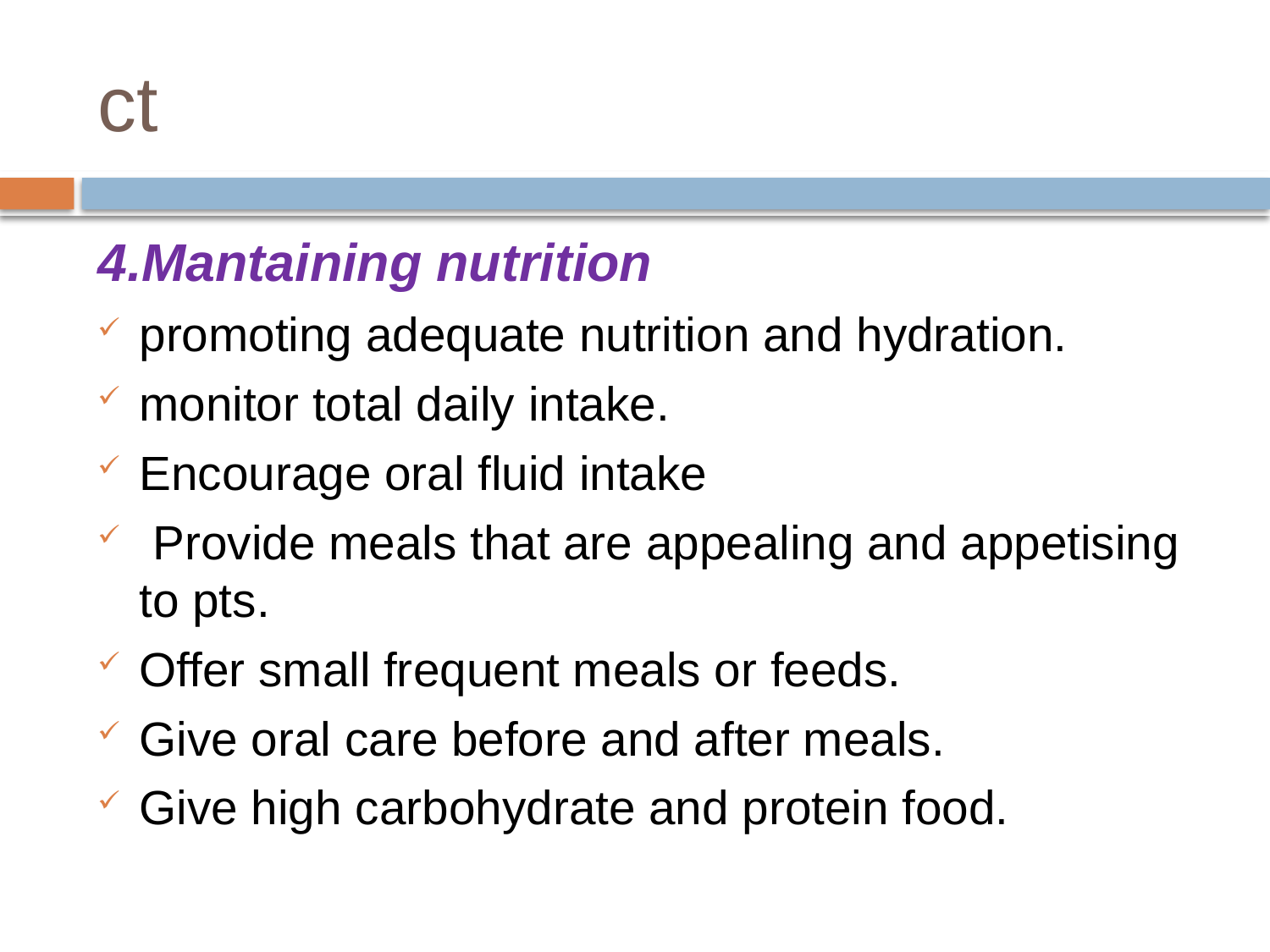

# ct
4.Mantaining nutrition
promoting adequate nutrition and hydration.
monitor total daily intake.
Encourage oral fluid intake
 Provide meals that are appealing and appetising to pts.
Offer small frequent meals or feeds.
Give oral care before and after meals.
Give high carbohydrate and protein food.